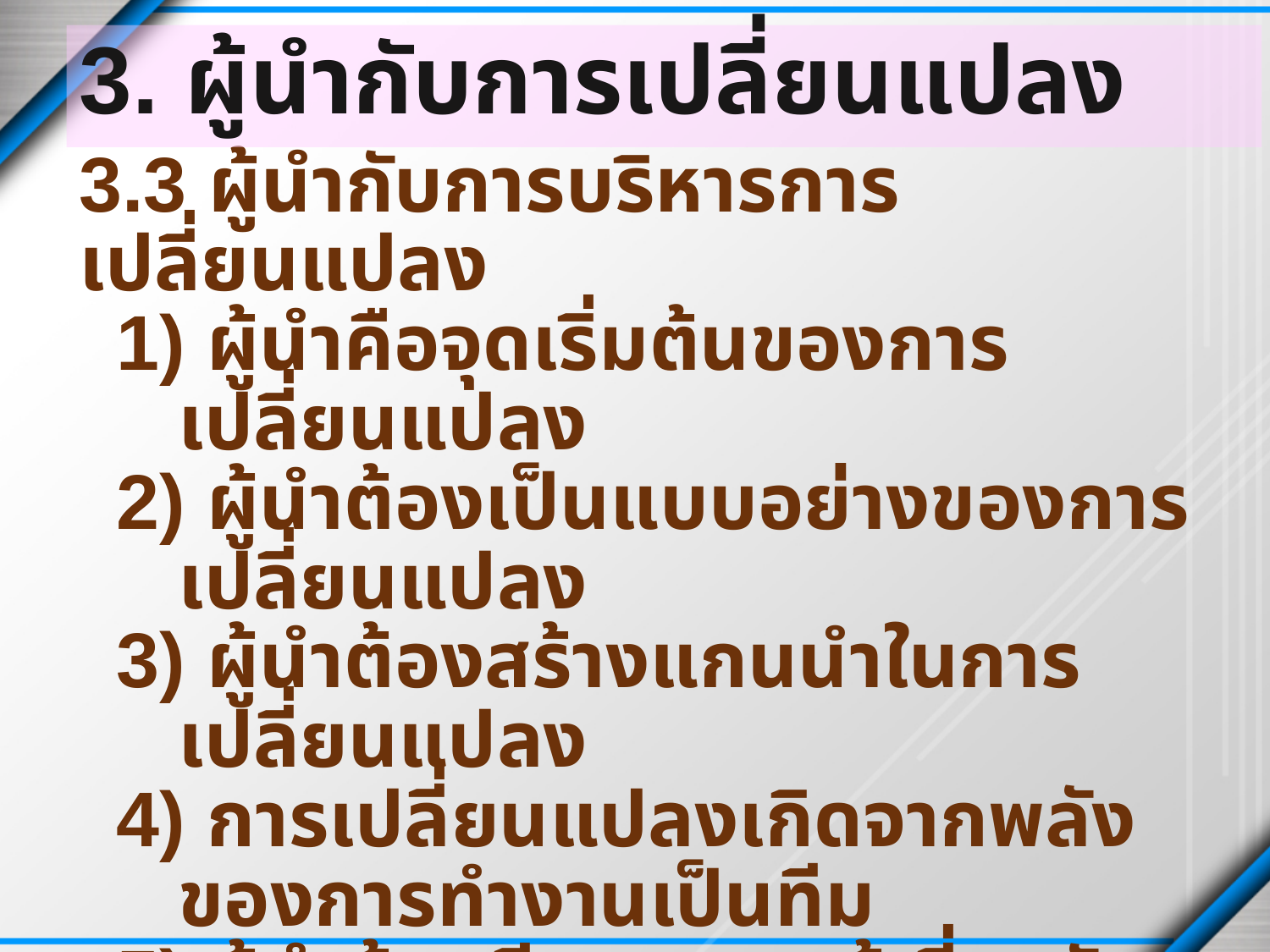

# 3. ผู้นำกับการเปลี่ยนแปลง
3.3 ผู้นำกับการบริหารการเปลี่ยนแปลง
1) ผู้นำคือจุดเริ่มต้นของการเปลี่ยนแปลง
2) ผู้นำต้องเป็นแบบอย่างของการเปลี่ยนแปลง
3) ผู้นำต้องสร้างแกนนำในการเปลี่ยนแปลง
4) การเปลี่ยนแปลงเกิดจากพลังของการทำงานเป็นทีม
5) ผู้นำต้องมีความรอบรู้เกี่ยวกับการเปลี่ยนแปลงที่เกิดขึ้นภายนอกองค์การตลอดเวลา
6) ผู้นำต้องปรับตัวให้ก้าวหน้าและทันต่อการเปลี่ยนแปลง
7) ผู้นำต้องบริหารเชิงรุก